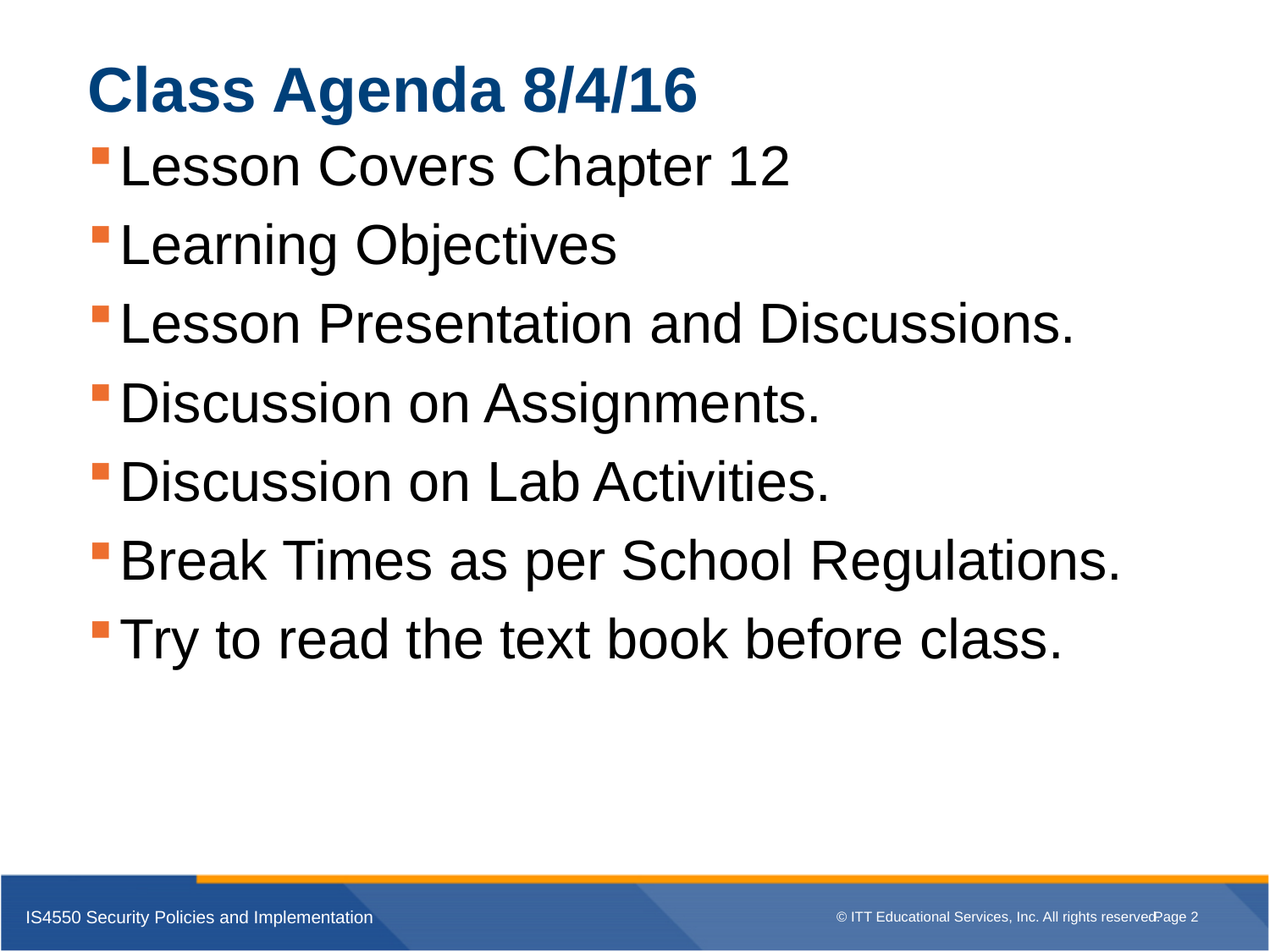

# Class Agenda 8/4/16
Lesson Covers Chapter 12
Learning Objectives
Lesson Presentation and Discussions.
Discussion on Assignments.
Discussion on Lab Activities.
Break Times as per School Regulations.
Try to read the text book before class.